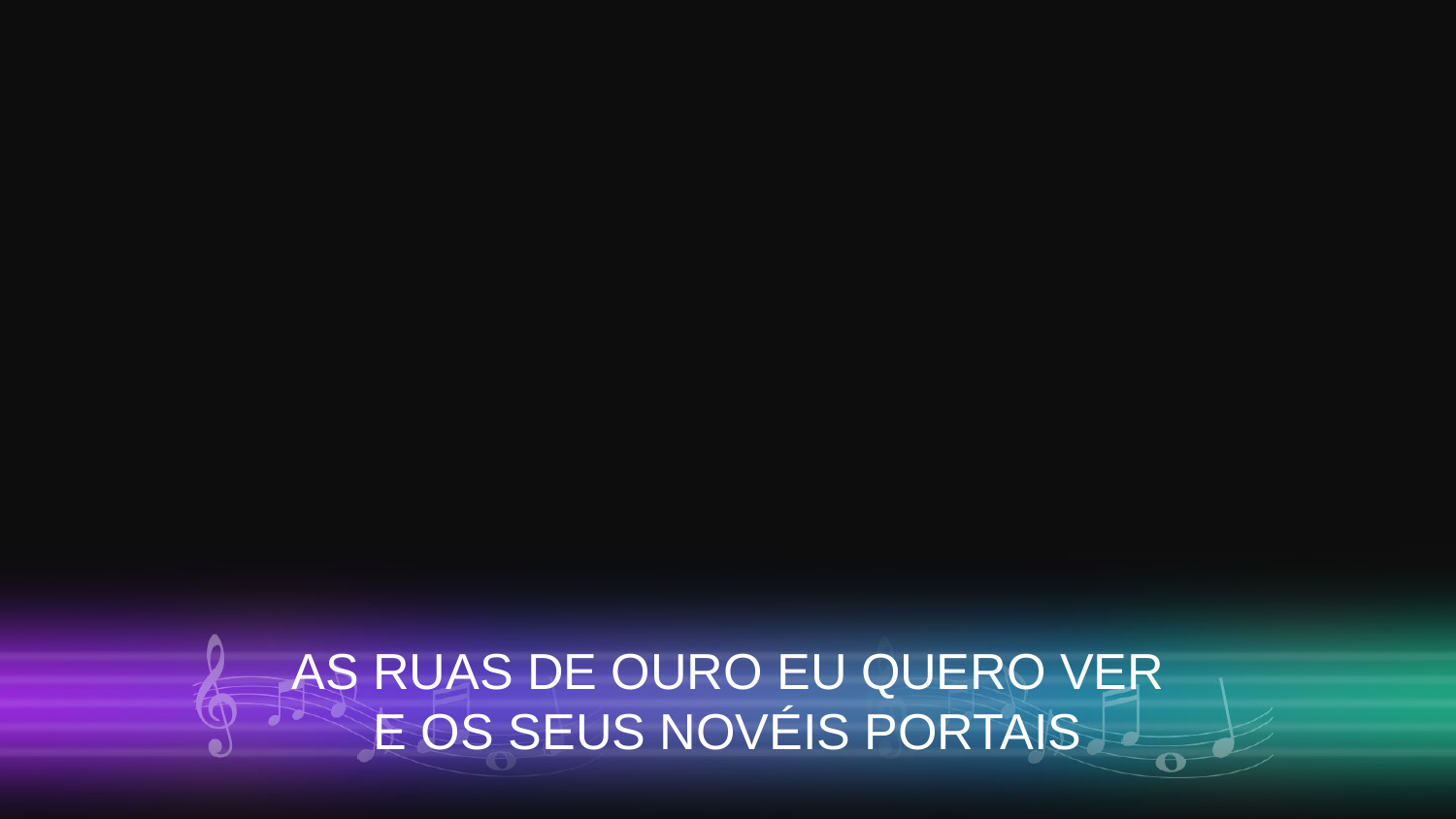

AS RUAS DE OURO EU QUERO VER
E OS SEUS NOVÉIS PORTAIS